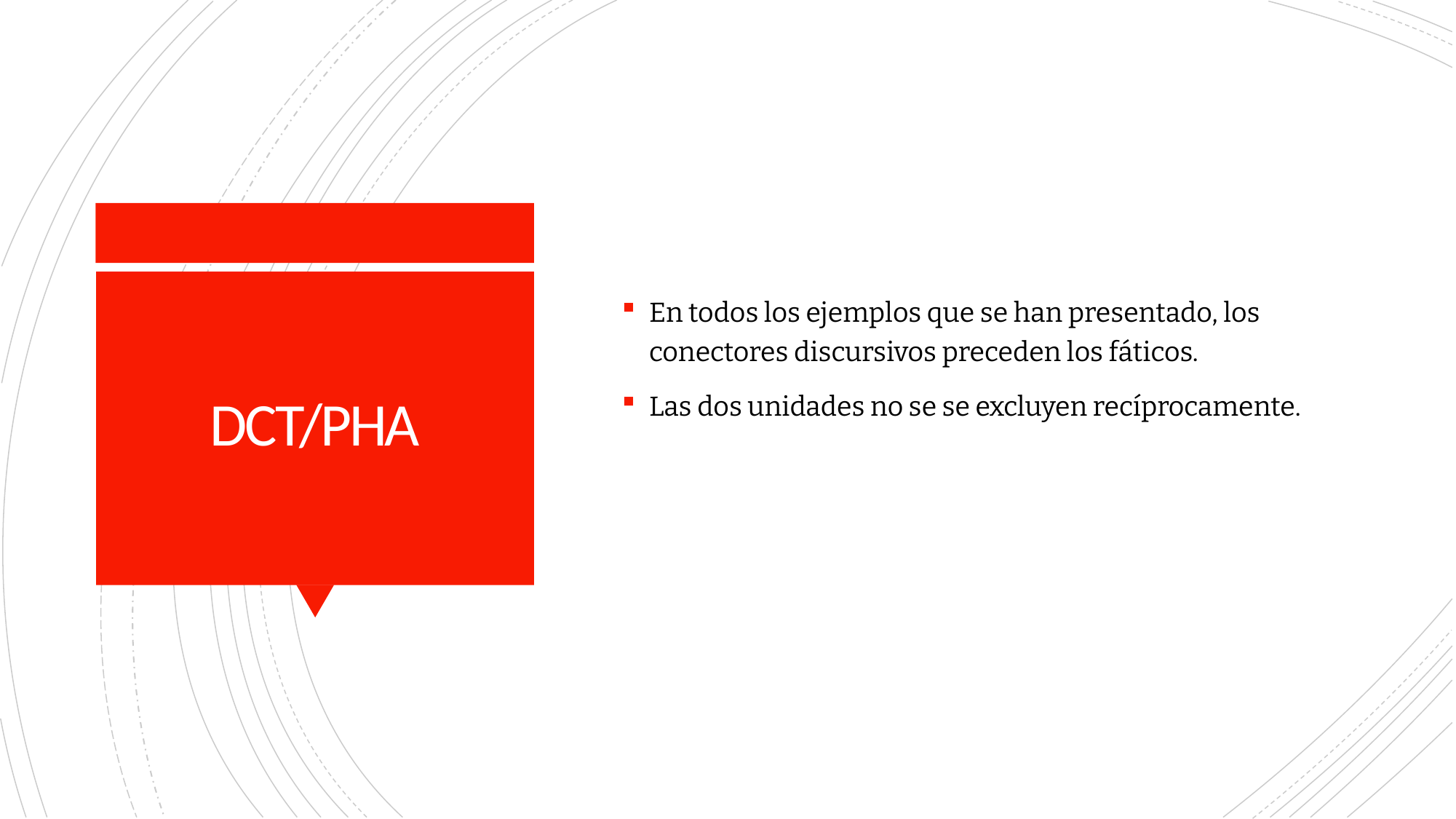

En todos los ejemplos que se han presentado, los conectores discursivos preceden los fáticos.
Las dos unidades no se se excluyen recíprocamente.

# DCT/PHA